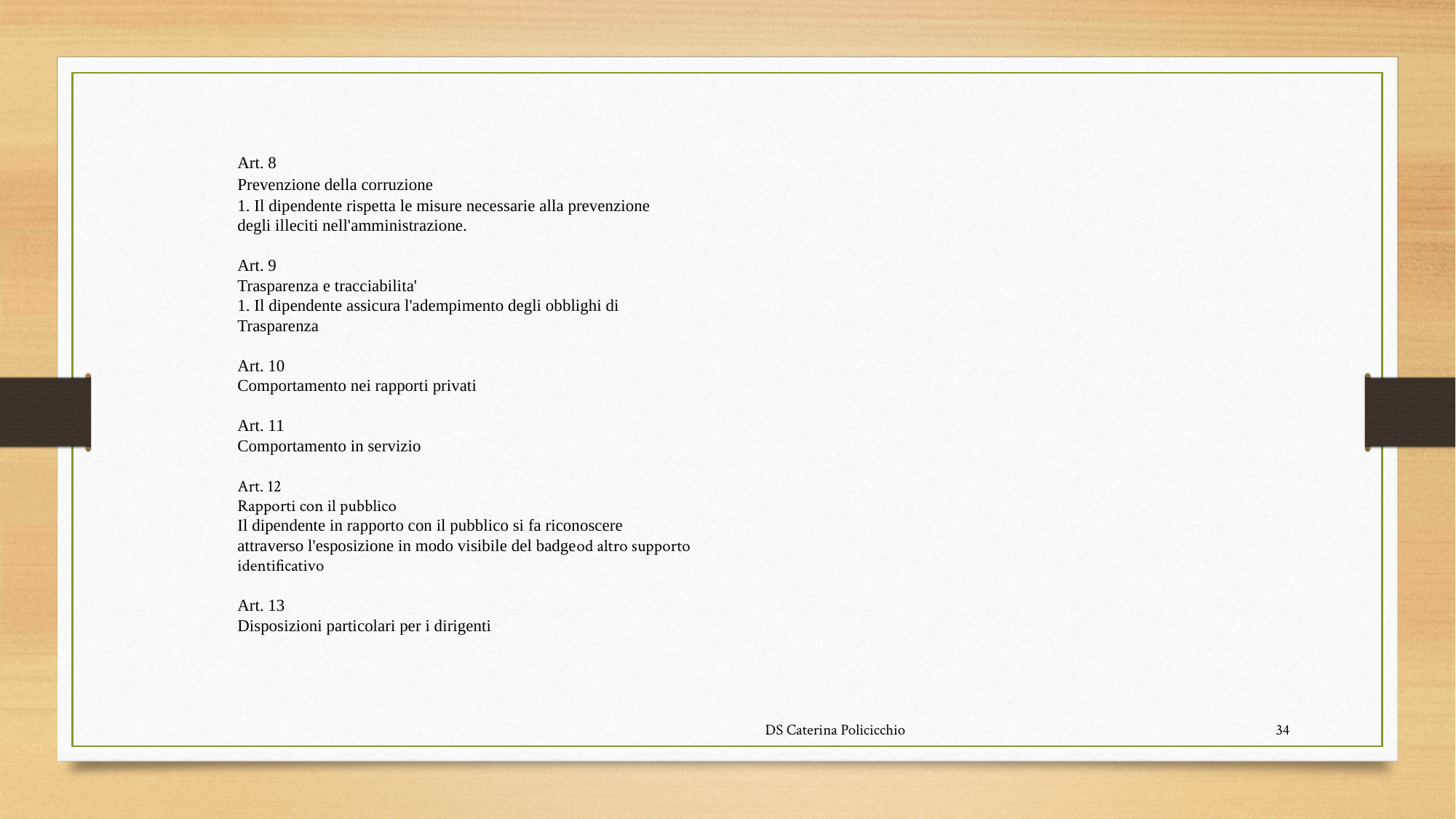

Art. 8
Prevenzione della corruzione
1. Il dipendente rispetta le misure necessarie alla prevenzione
degli illeciti nell'amministrazione.

Art. 9
Trasparenza e tracciabilita'
1. Il dipendente assicura l'adempimento degli obblighi di
Trasparenza

Art. 10
Comportamento nei rapporti privati

Art. 11
Comportamento in servizio

Art. 12
Rapporti con il pubblico
Il dipendente in rapporto con il pubblico si fa riconoscere
attraverso l'esposizione in modo visibile del badgeod altro supporto
identificativo

Art. 13
Disposizioni particolari per i dirigenti

                                                                                                                                                                              DS Caterina Policicchio
34